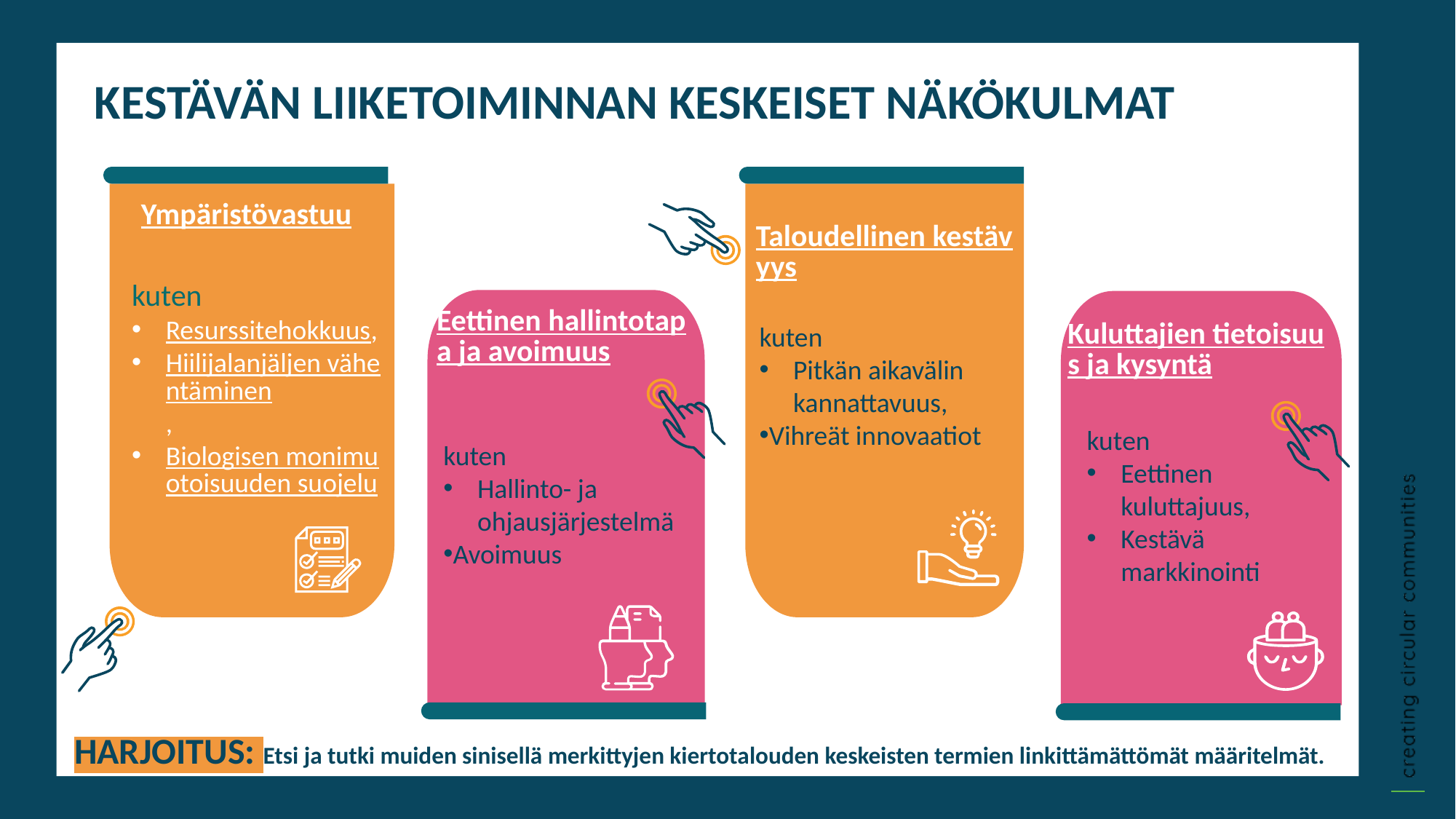

KESTÄVÄN LIIKETOIMINNAN KESKEISET NÄKÖKULMAT

Ympäristövastuu

Taloudellinen kestävyys
kuten
Resurssitehokkuus,
Hiilijalanjäljen vähentäminen,
Biologisen monimuotoisuuden suojelu

Eettinen hallintotapa ja avoimuus
Kuluttajien tietoisuus ja kysyntä
kuten
Pitkän aikavälin kannattavuus,
Vihreät innovaatiot

kuten
Eettinen kuluttajuus,
Kestävä markkinointi
kuten
Hallinto- ja ohjausjärjestelmä
Avoimuus

Ensimmäinen osasto

HARJOITUS: Etsi ja tutki muiden sinisellä merkittyjen kiertotalouden keskeisten termien linkittämättömät määritelmät.